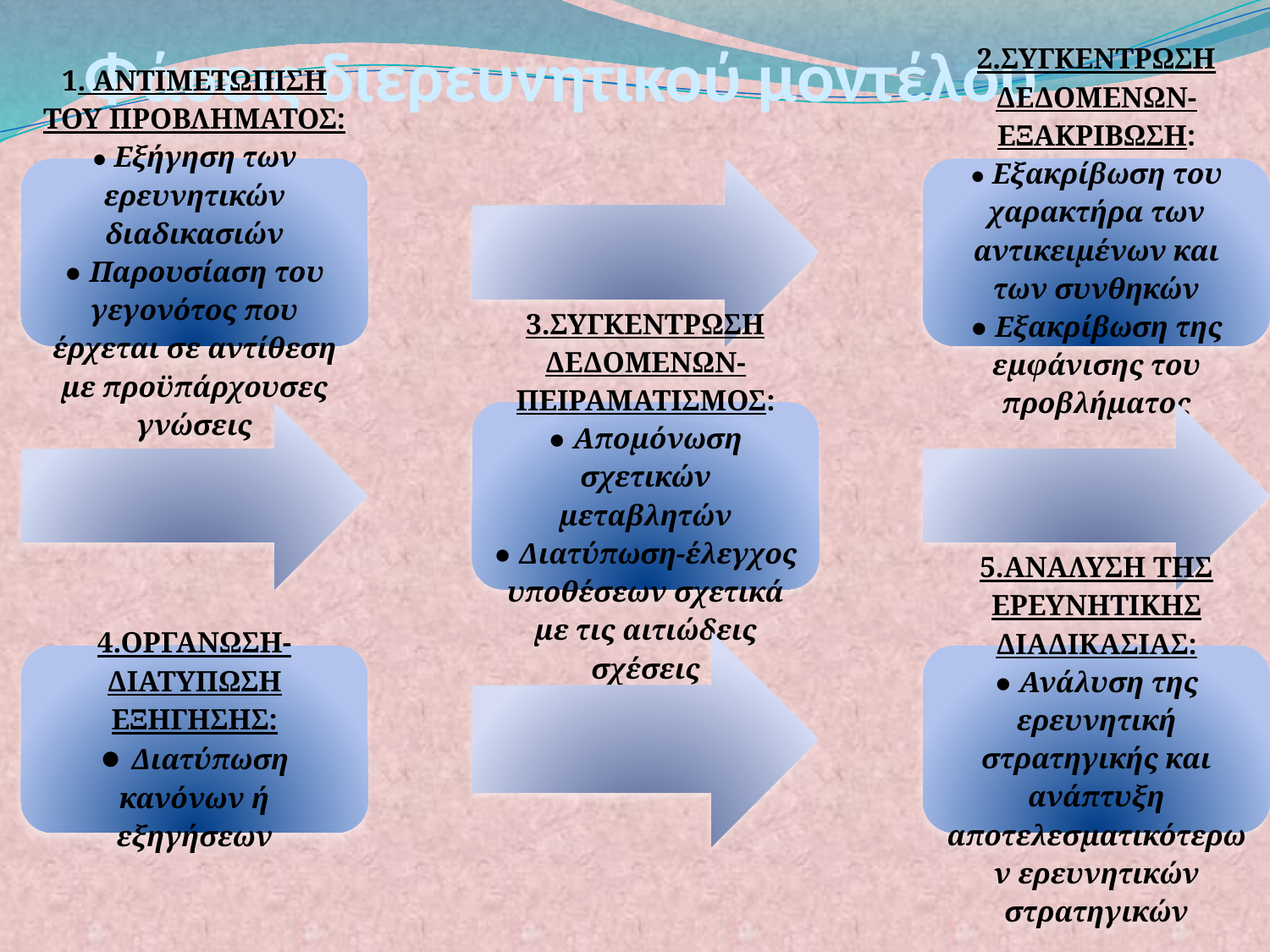

# Φάσεις διερευνητικού μοντέλου
1. ΑΝΤΙΜΕΤΩΠΙΣΗ ΤΟΥ ΠΡΟΒΛΗΜΑΤΟΣ:
● Εξήγηση των ερευνητικών διαδικασιών
● Παρουσίαση του γεγονότος που έρχεται σε αντίθεση με προϋπάρχουσες γνώσεις
2.ΣΥΓΚΕΝΤΡΩΣΗ ΔΕΔΟΜΕΝΩΝ-ΕΞΑΚΡΙΒΩΣΗ:
● Εξακρίβωση του χαρακτήρα των αντικειμένων και των συνθηκών
● Εξακρίβωση της εμφάνισης του προβλήματος
3.ΣΥΓΚΕΝΤΡΩΣΗ ΔΕΔΟΜΕΝΩΝ-ΠΕΙΡΑΜΑΤΙΣΜΟΣ:
● Απομόνωση σχετικών μεταβλητών
● Διατύπωση-έλεγχος υποθέσεων σχετικά με τις αιτιώδεις σχέσεις
4.ΟΡΓΑΝΩΣΗ-ΔΙΑΤΥΠΩΣΗ ΕΞΗΓΗΣΗΣ:
● Διατύπωση κανόνων ή εξηγήσεων
5.ΑΝΑΛΥΣΗ ΤΗΣ ΕΡΕΥΝΗΤΙΚΗΣ ΔΙΑΔΙΚΑΣΙΑΣ:
● Ανάλυση της ερευνητική στρατηγικής και ανάπτυξη αποτελεσματικότερων ερευνητικών στρατηγικών